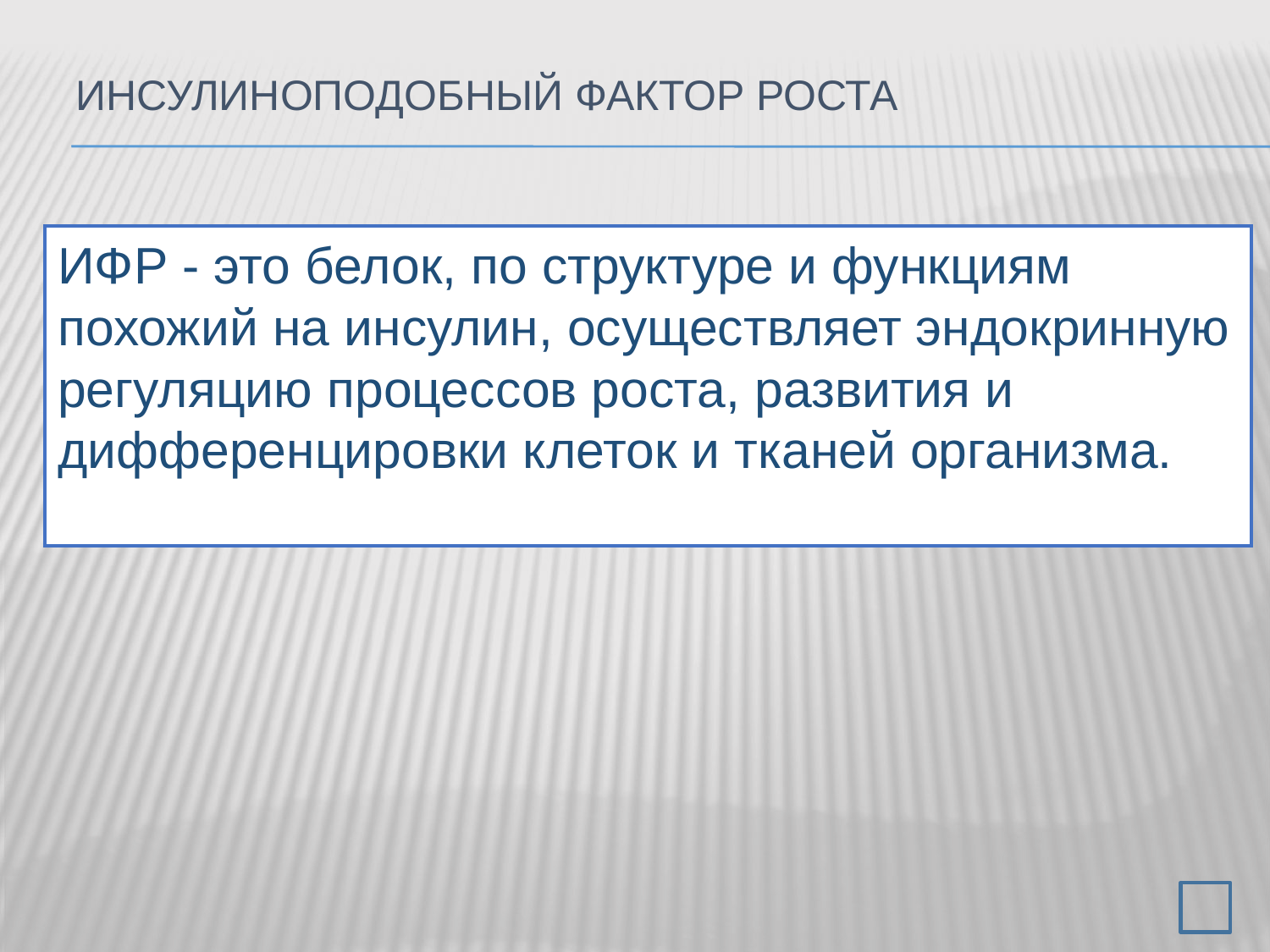

# Инсулиноподобный фактор роста
ИФР - это белок, по структуре и функциям похожий на инсулин, осуществляет эндокринную регуляцию процессов роста, развития и дифференцировки клеток и тканей организма.